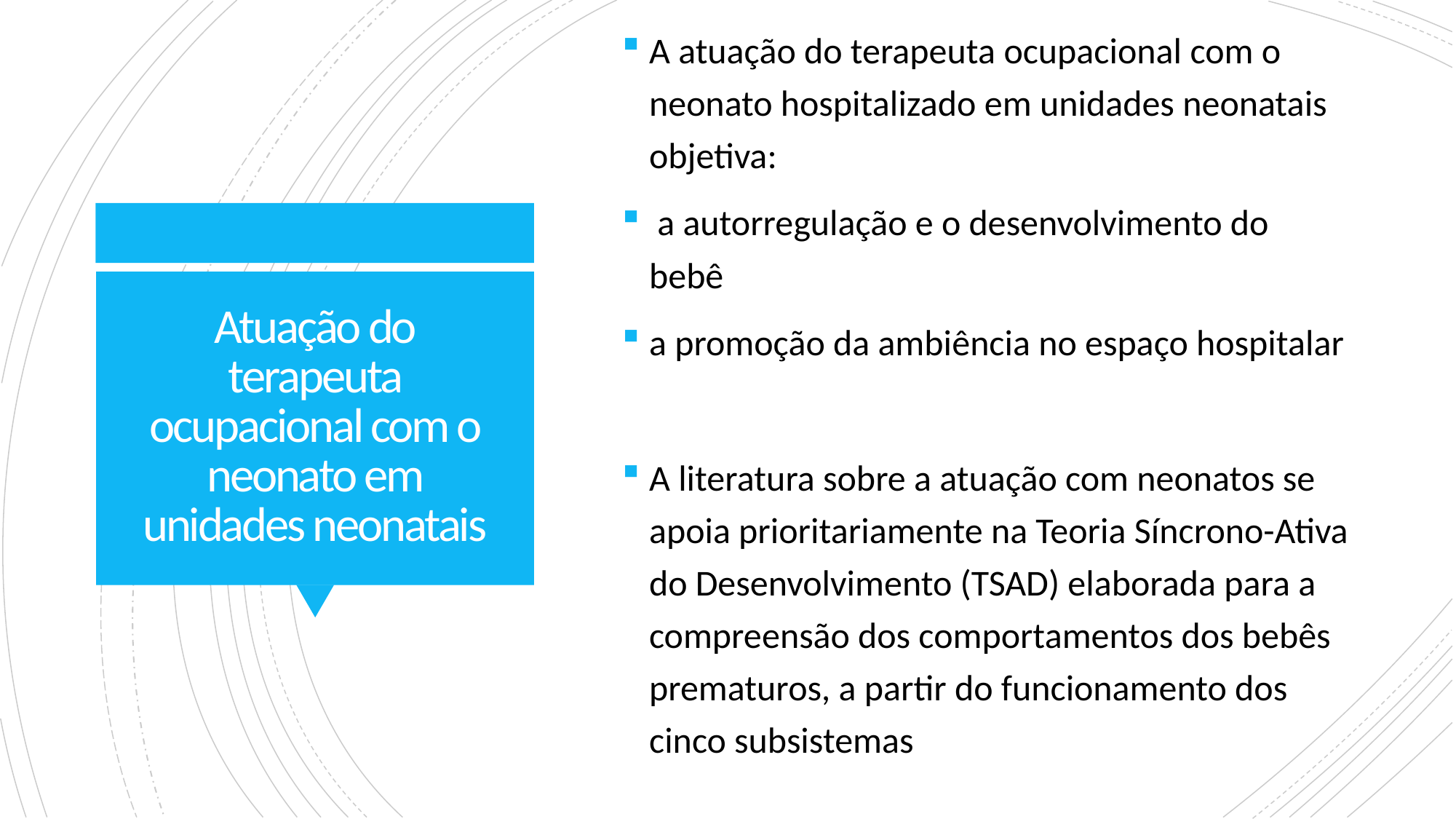

A atuação do terapeuta ocupacional com o neonato hospitalizado em unidades neonatais objetiva:
 a autorregulação e o desenvolvimento do bebê
a promoção da ambiência no espaço hospitalar

A literatura sobre a atuação com neonatos se apoia prioritariamente na Teoria Síncrono-Ativa do Desenvolvimento (TSAD) elaborada para a compreensão dos comportamentos dos bebês prematuros, a partir do funcionamento dos cinco subsistemas
# Atuação do terapeuta ocupacional com o neonato em unidades neonatais